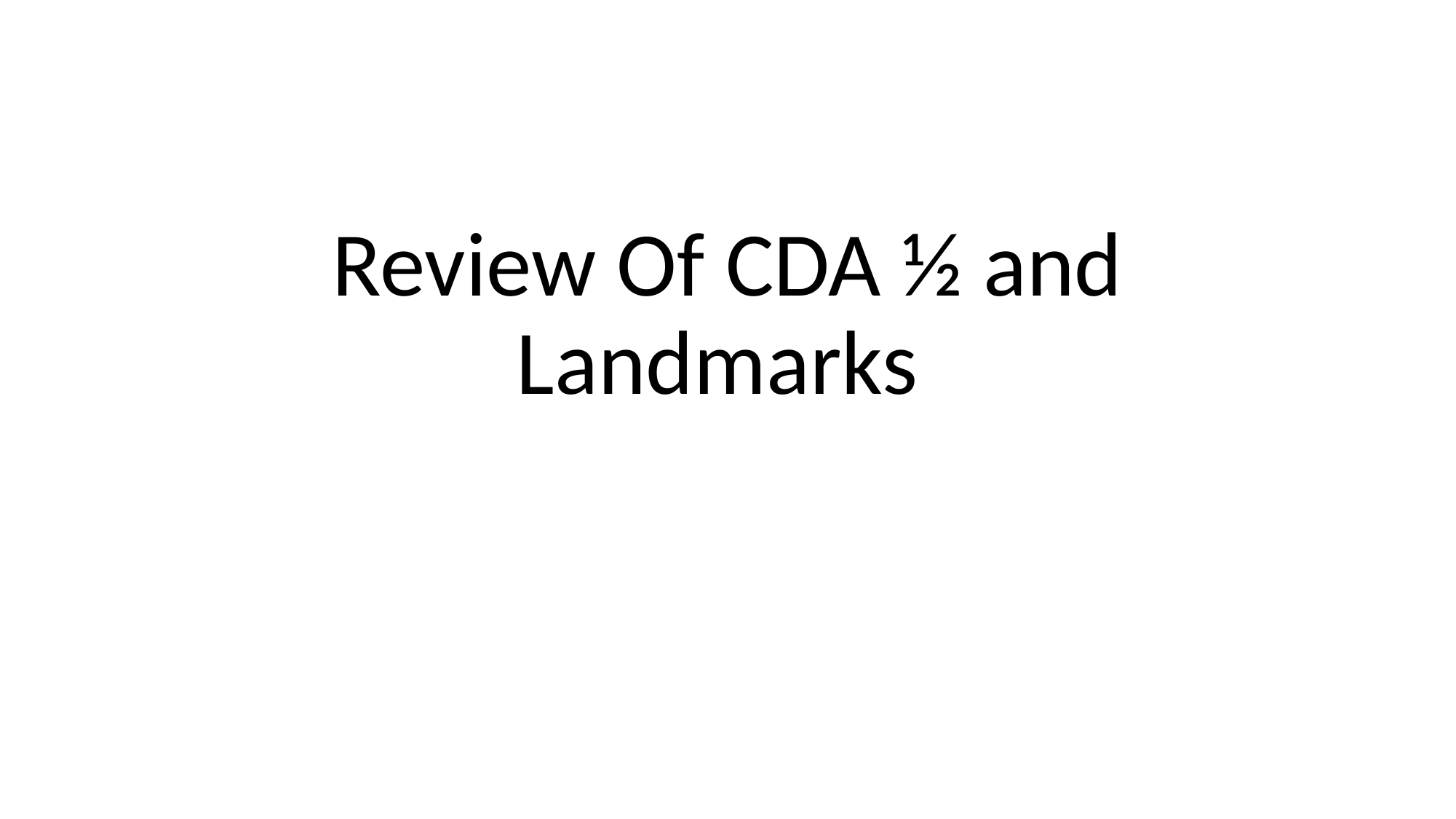

# Review Of CDA ½ and Landmarks